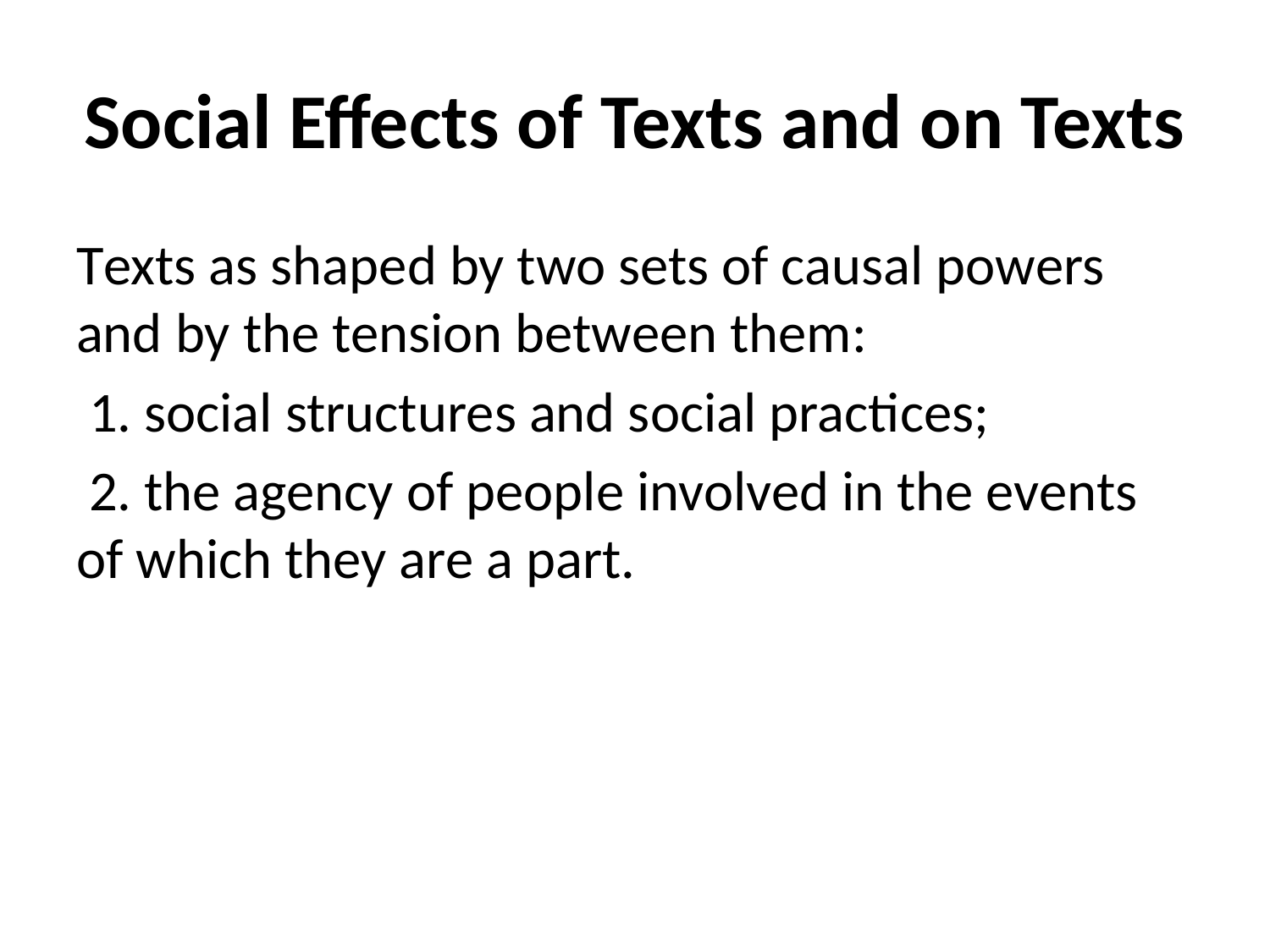

# Social Effects of Texts and on Texts
Texts as shaped by two sets of causal powers and by the tension between them:
 1. social structures and social practices;
 2. the agency of people involved in the events of which they are a part.